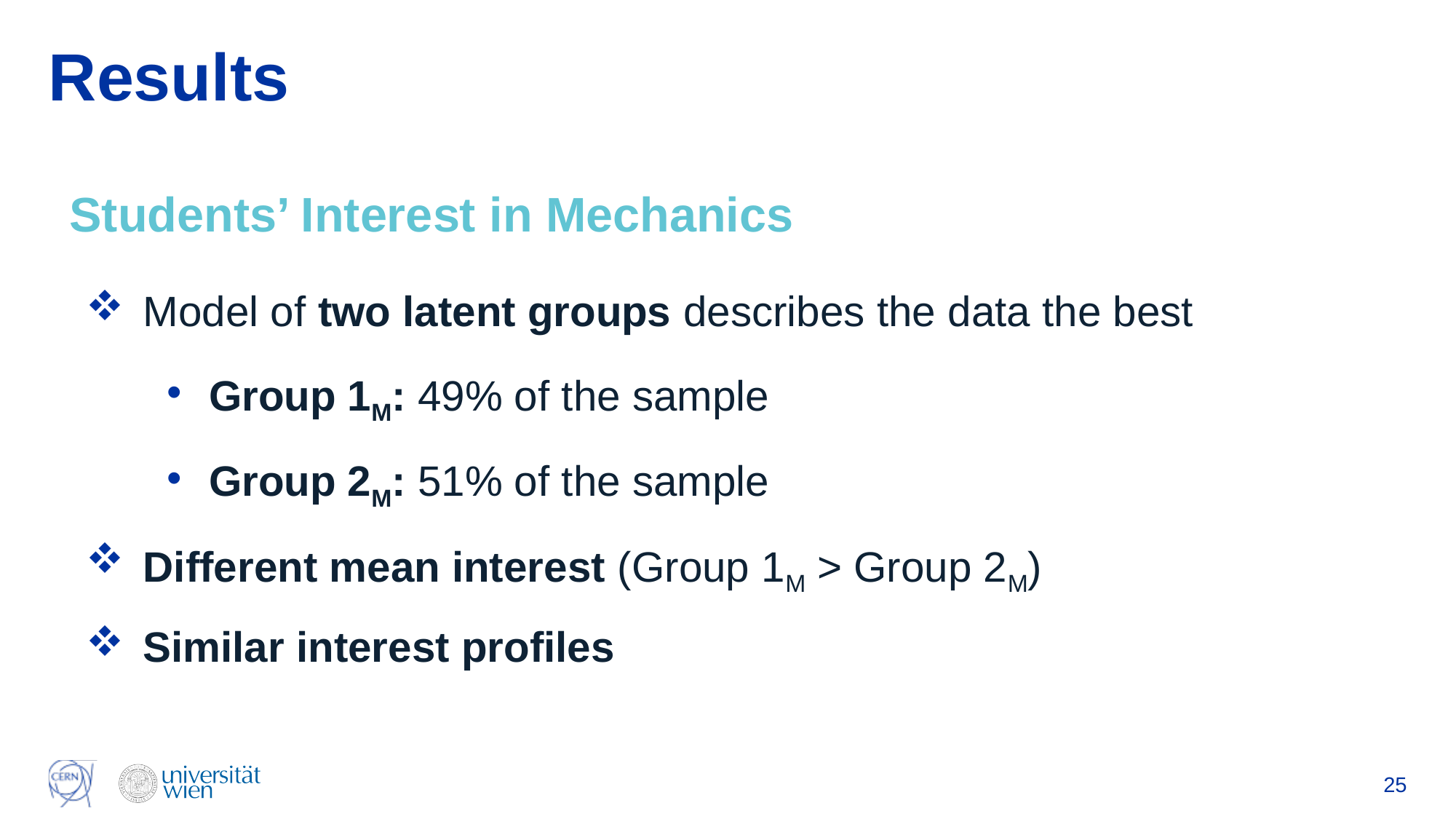

# Results
Students’ Interest in Mechanics
Model of two latent groups describes the data the best
Group 1M: 49% of the sample
Group 2M: 51% of the sample
Different mean interest (Group 1M > Group 2M)
Similar interest profiles

25